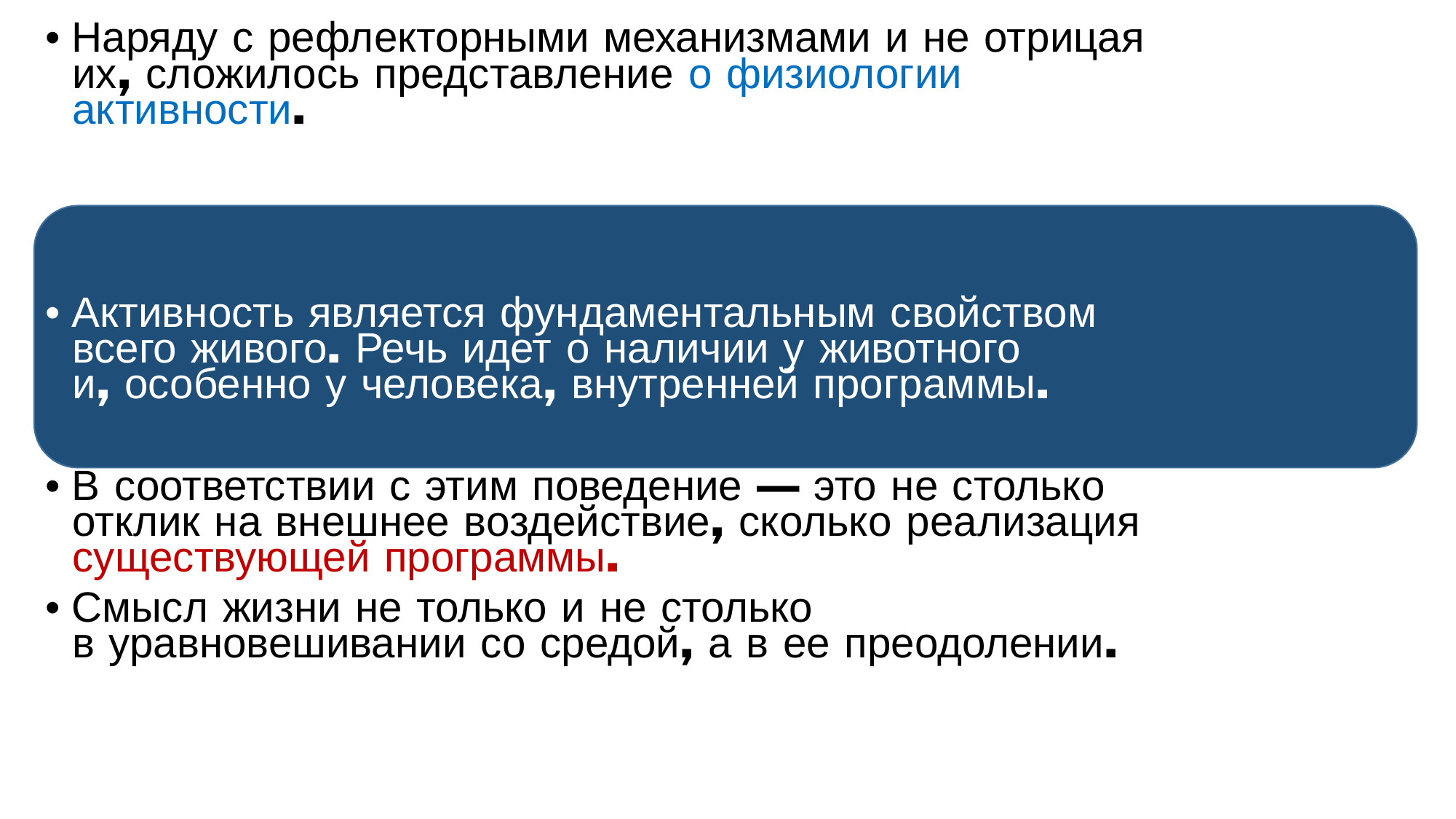

• Наряду с рефлекторными механизмами и не отрицая
их, сложилось представление о физиологии
активности.

• Активность является фундаментальным свойством
всего живого. Речь идет о наличии у животного
и, особенно у человека, внутренней программы.
• В соответствии с этим поведение — это не столько
отклик на внешнее воздействие, сколько реализация
существующей программы.
• Смысл жизни не только и не столько
в уравновешивании со средой, а в ее преодолении.